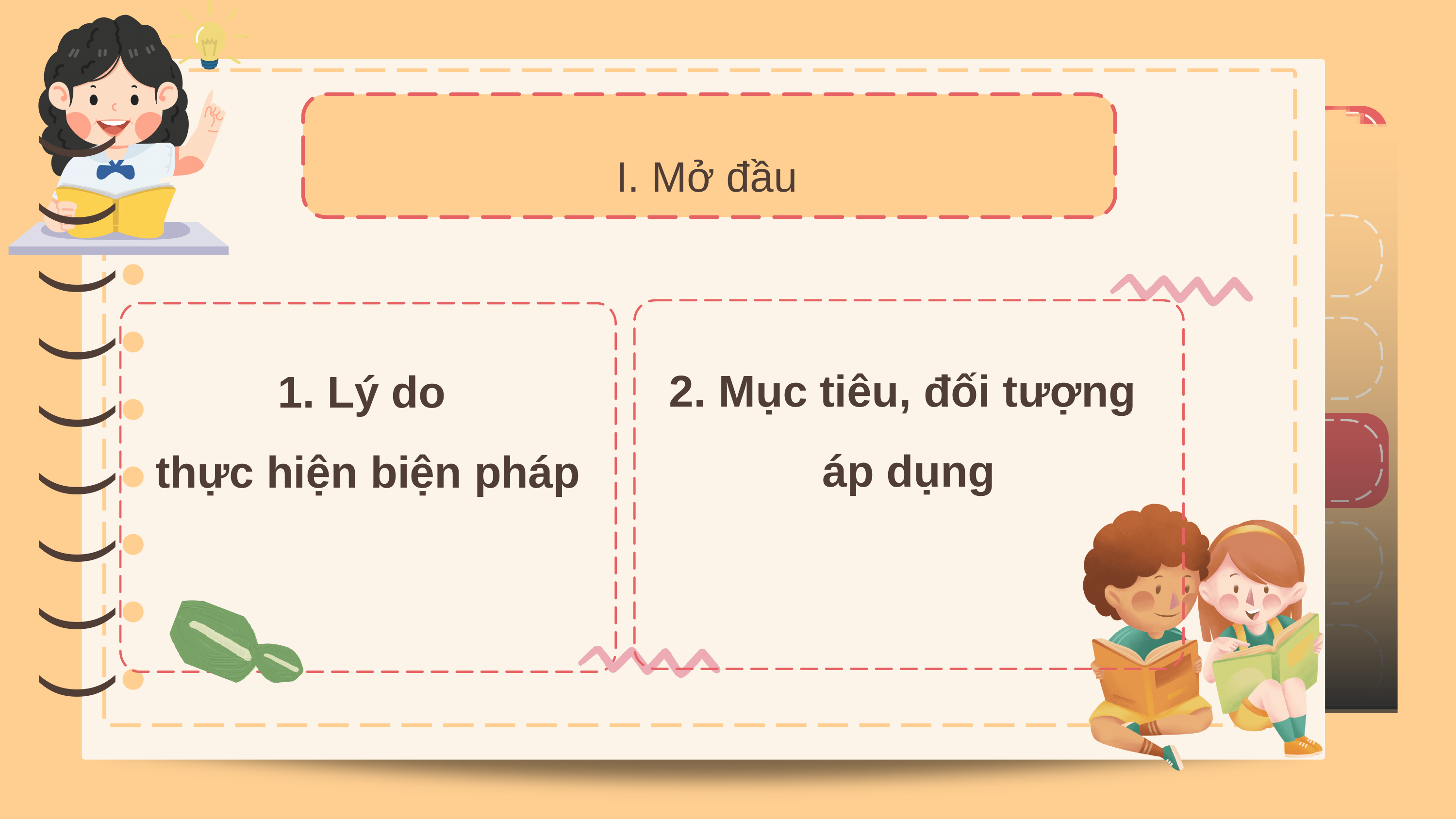

I. Mở đầu

)
)
)
)
)
)
)
)
)

)
)
)
)
)
)
)
)
)

2. Mục tiêu, đối tượng
áp dụng

1. Lý do
thực hiện biện pháp